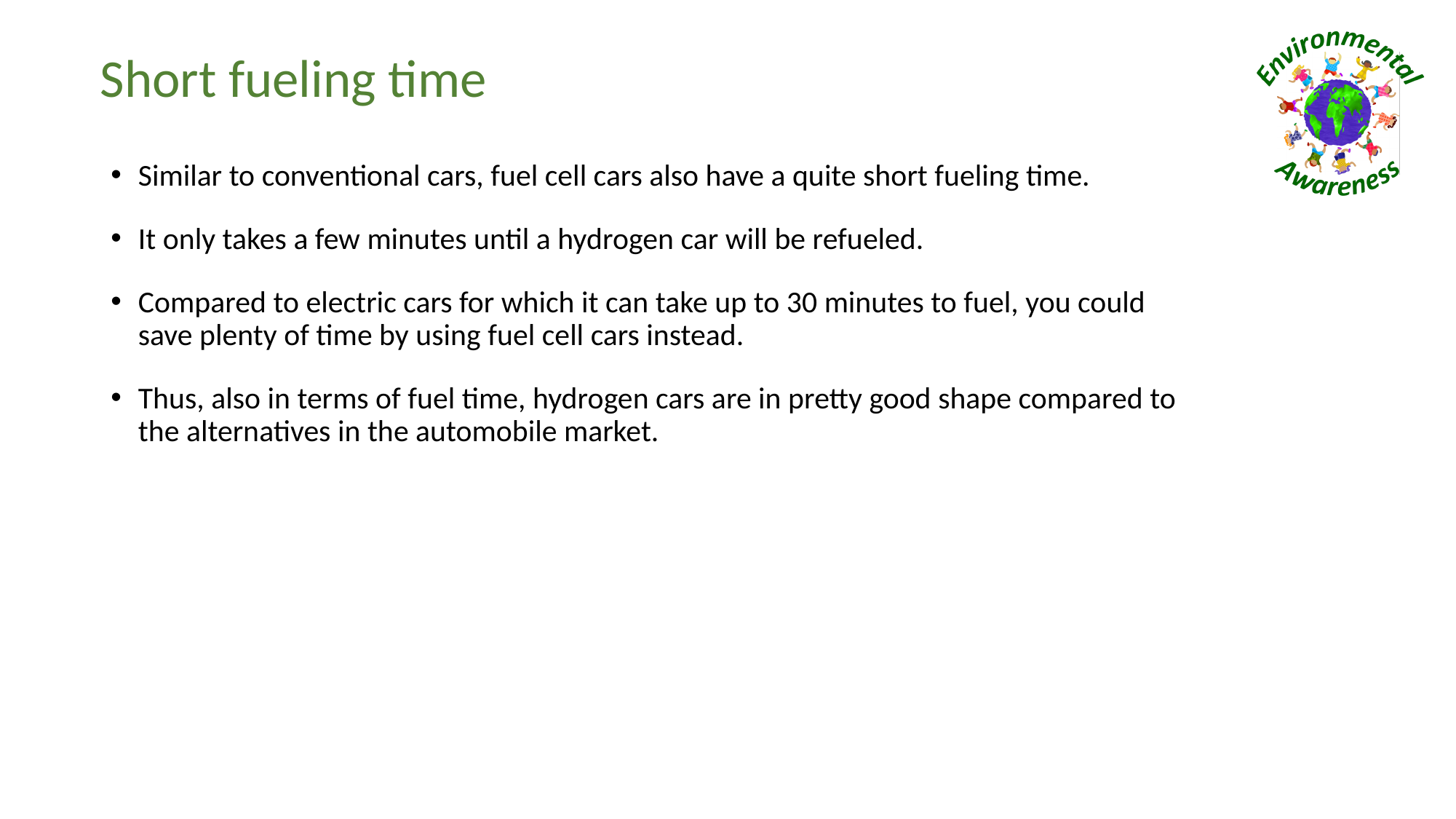

# Short fueling time
Similar to conventional cars, fuel cell cars also have a quite short fueling time.
It only takes a few minutes until a hydrogen car will be refueled.
Compared to electric cars for which it can take up to 30 minutes to fuel, you could save plenty of time by using fuel cell cars instead.
Thus, also in terms of fuel time, hydrogen cars are in pretty good shape compared to the alternatives in the automobile market.